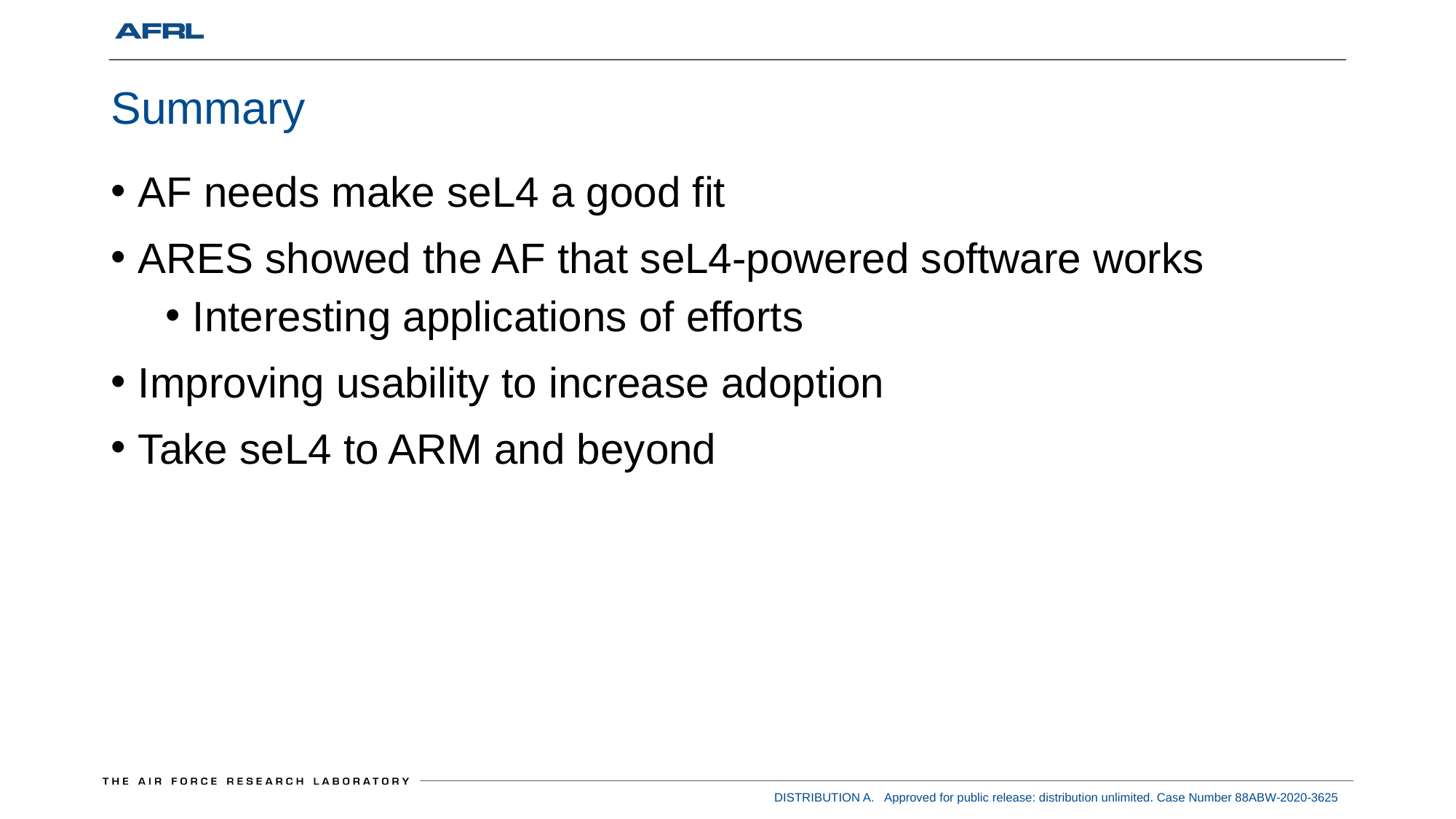

# Summary
AF needs make seL4 a good fit
ARES showed the AF that seL4-powered software works
Interesting applications of efforts
Improving usability to increase adoption
Take seL4 to ARM and beyond

DISTRIBUTION A.   Approved for public release: distribution unlimited. Case Number 88ABW-2020-3625